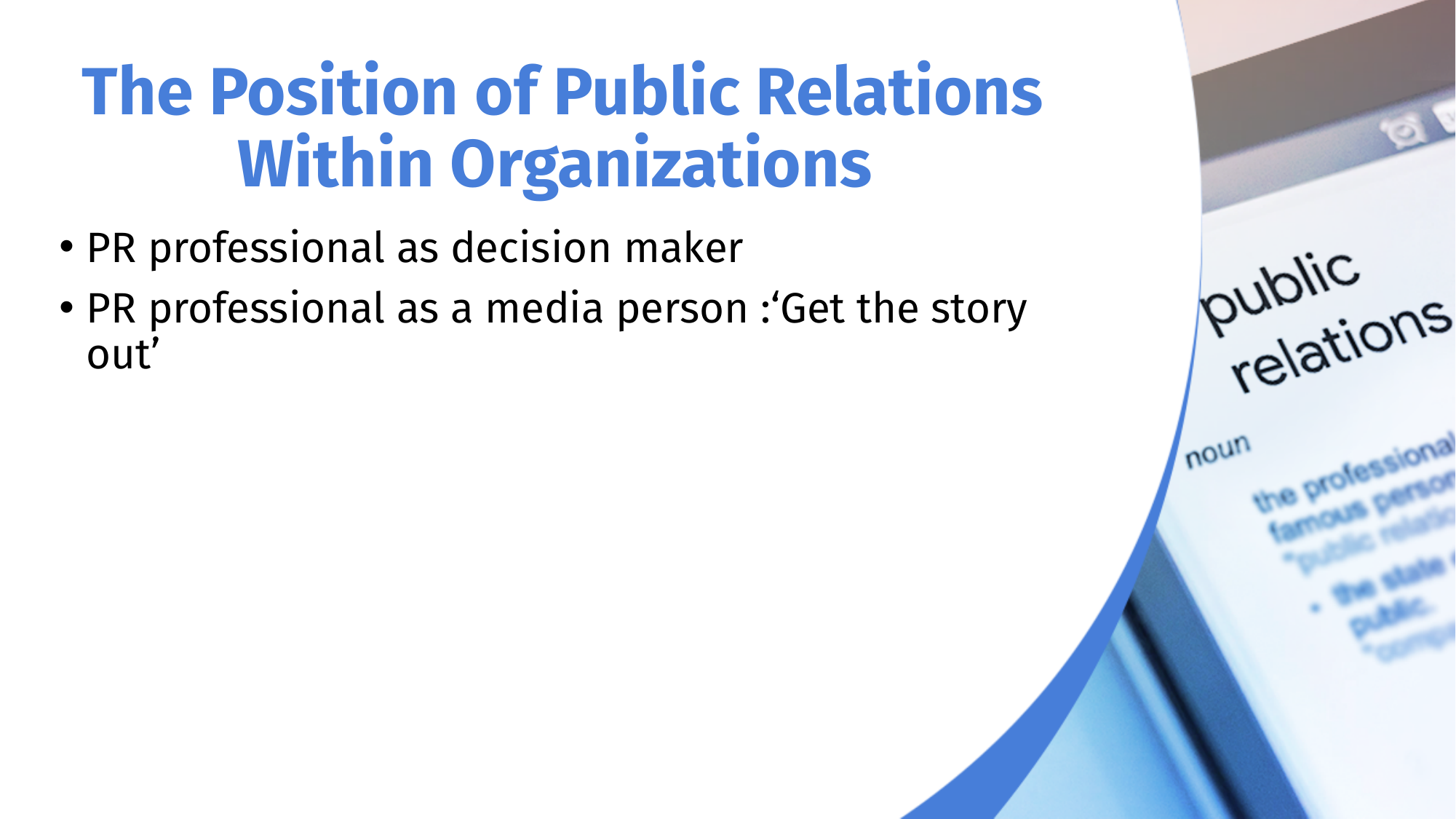

# The Position of Public Relations Within Organizations
PR professional as decision maker
PR professional as a media person :‘Get the story out’